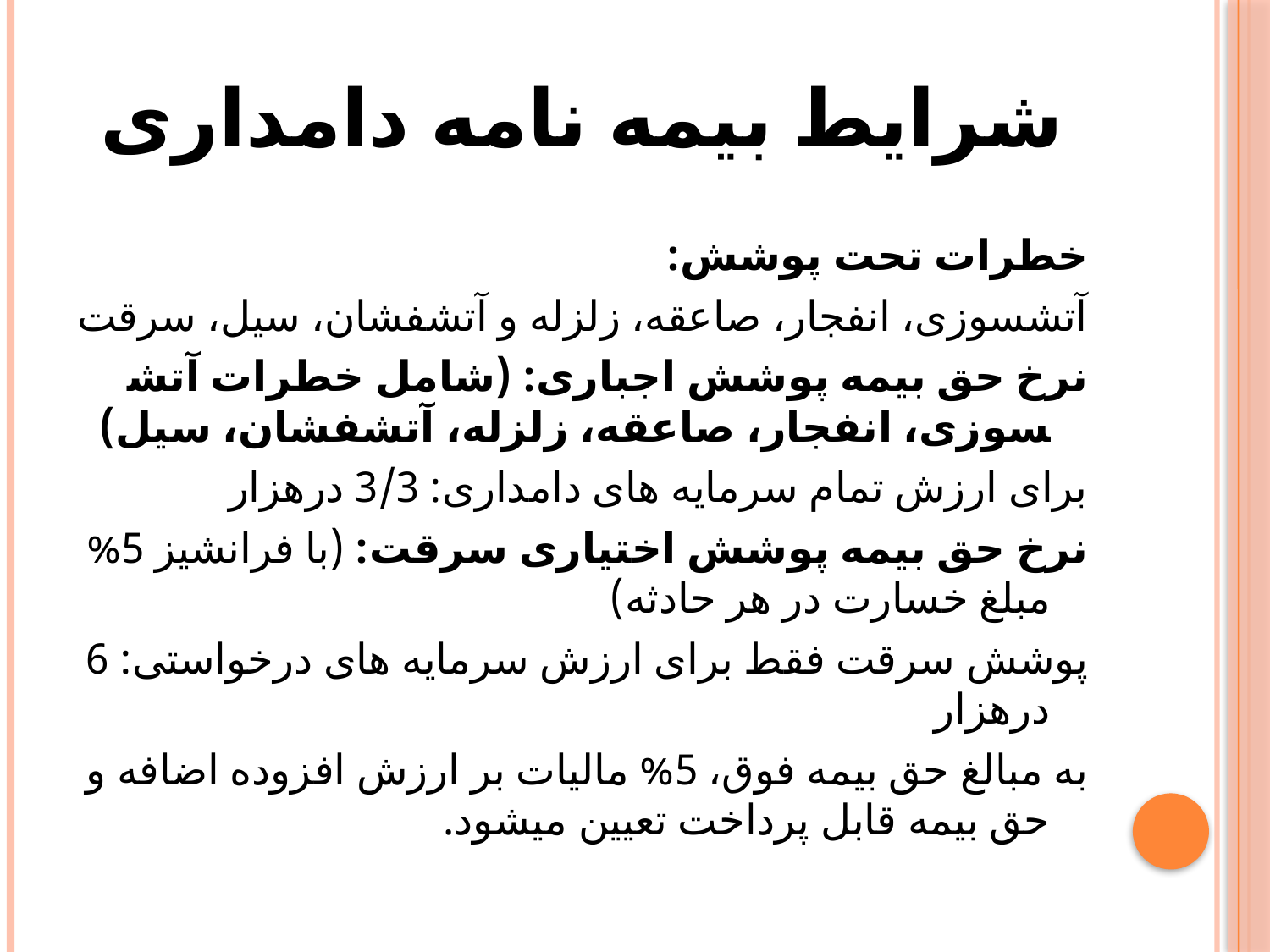

# شرایط بیمه نامه دامداری
خطرات تحت پوشش:
آتش­سوزی، انفجار، صاعقه، زلزله و آتشفشان، سیل، سرقت
نرخ حق­ بیمه پوشش اجباری: (شامل خطرات آتش­سوزی، انفجار، صاعقه، زلزله، آتشفشان، سیل)
برای ارزش تمام سرمایه­ های دامداری: 3/3 درهزار
نرخ حق­ بیمه پوشش اختیاری سرقت: (با فرانشیز 5% مبلغ خسارت در هر حادثه)
پوشش سرقت فقط برای ارزش سرمایه­ های درخواستی: 6 درهزار
به مبالغ حق­ بیمه فوق، 5% مالیات بر ارزش افزوده اضافه و حق­ بیمه قابل پرداخت تعیین می­شود.